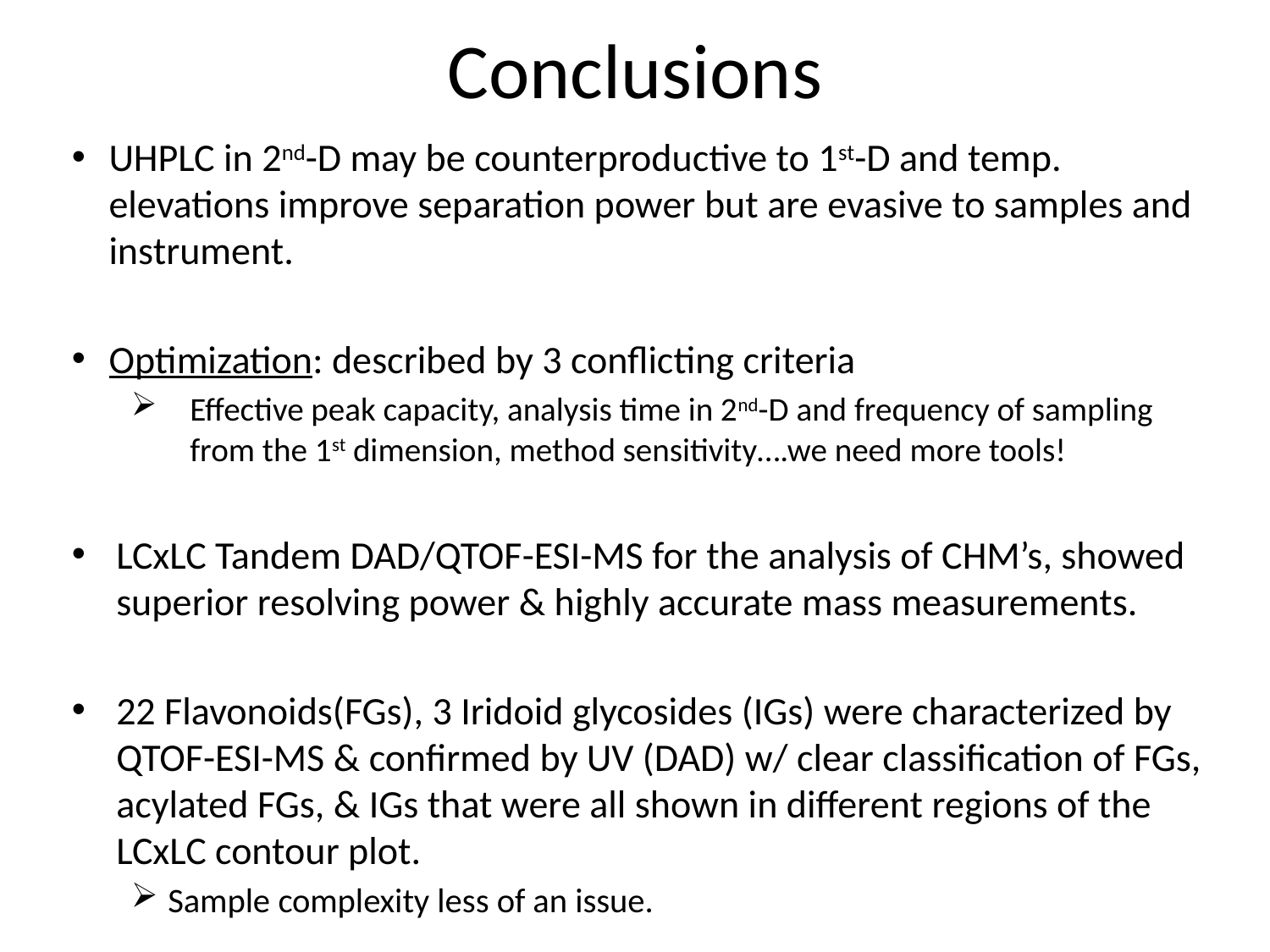

# Conclusions
UHPLC in 2nd-D may be counterproductive to 1st-D and temp. elevations improve separation power but are evasive to samples and instrument.

Optimization: described by 3 conflicting criteria
Effective peak capacity, analysis time in 2nd-D and frequency of sampling from the 1st dimension, method sensitivity….we need more tools!

LCxLC Tandem DAD/QTOF-ESI-MS for the analysis of CHM’s, showed superior resolving power & highly accurate mass measurements.

22 Flavonoids(FGs), 3 Iridoid glycosides (IGs) were characterized by QTOF-ESI-MS & confirmed by UV (DAD) w/ clear classification of FGs, acylated FGs, & IGs that were all shown in different regions of the LCxLC contour plot.
Sample complexity less of an issue.